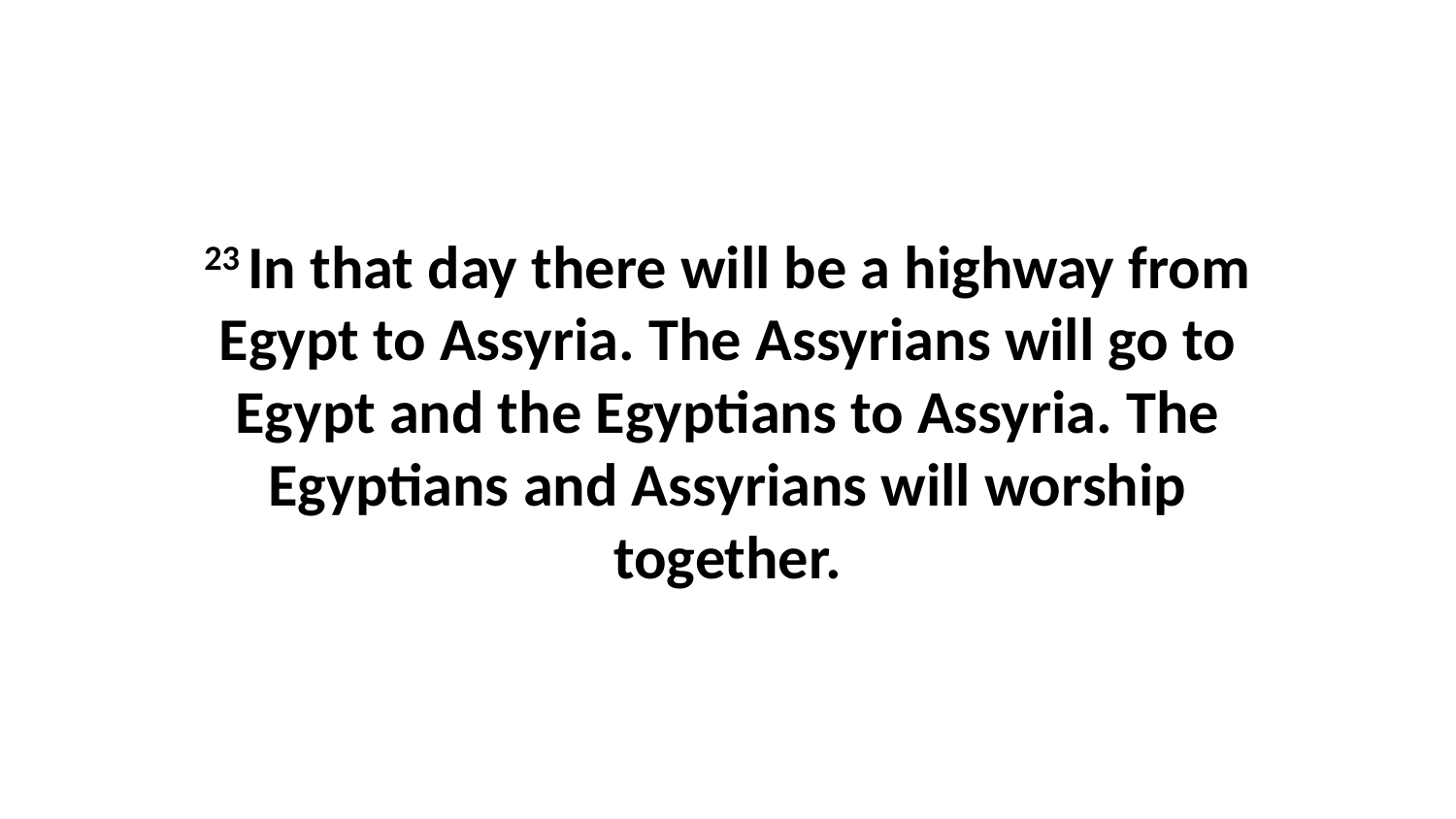

23 In that day there will be a highway from Egypt to Assyria. The Assyrians will go to Egypt and the Egyptians to Assyria. The Egyptians and Assyrians will worship together.